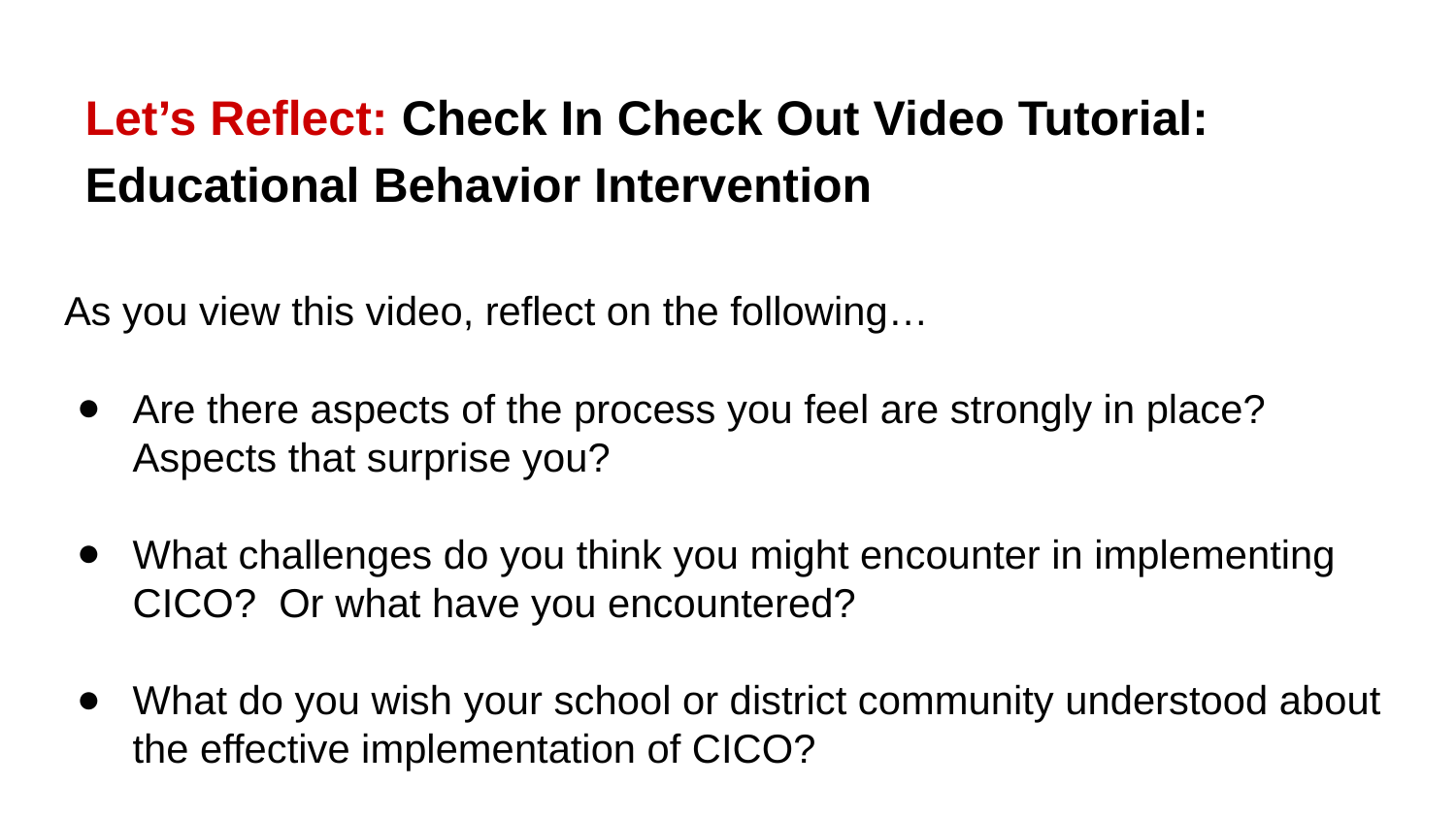

# Let’s Reflect: Check In Check Out Video Tutorial: Educational Behavior Intervention

As you view this video, reflect on the following…

Are there aspects of the process you feel are strongly in place?  Aspects that surprise you?

What challenges do you think you might encounter in implementing CICO?  Or what have you encountered?

What do you wish your school or district community understood about the effective implementation of CICO?